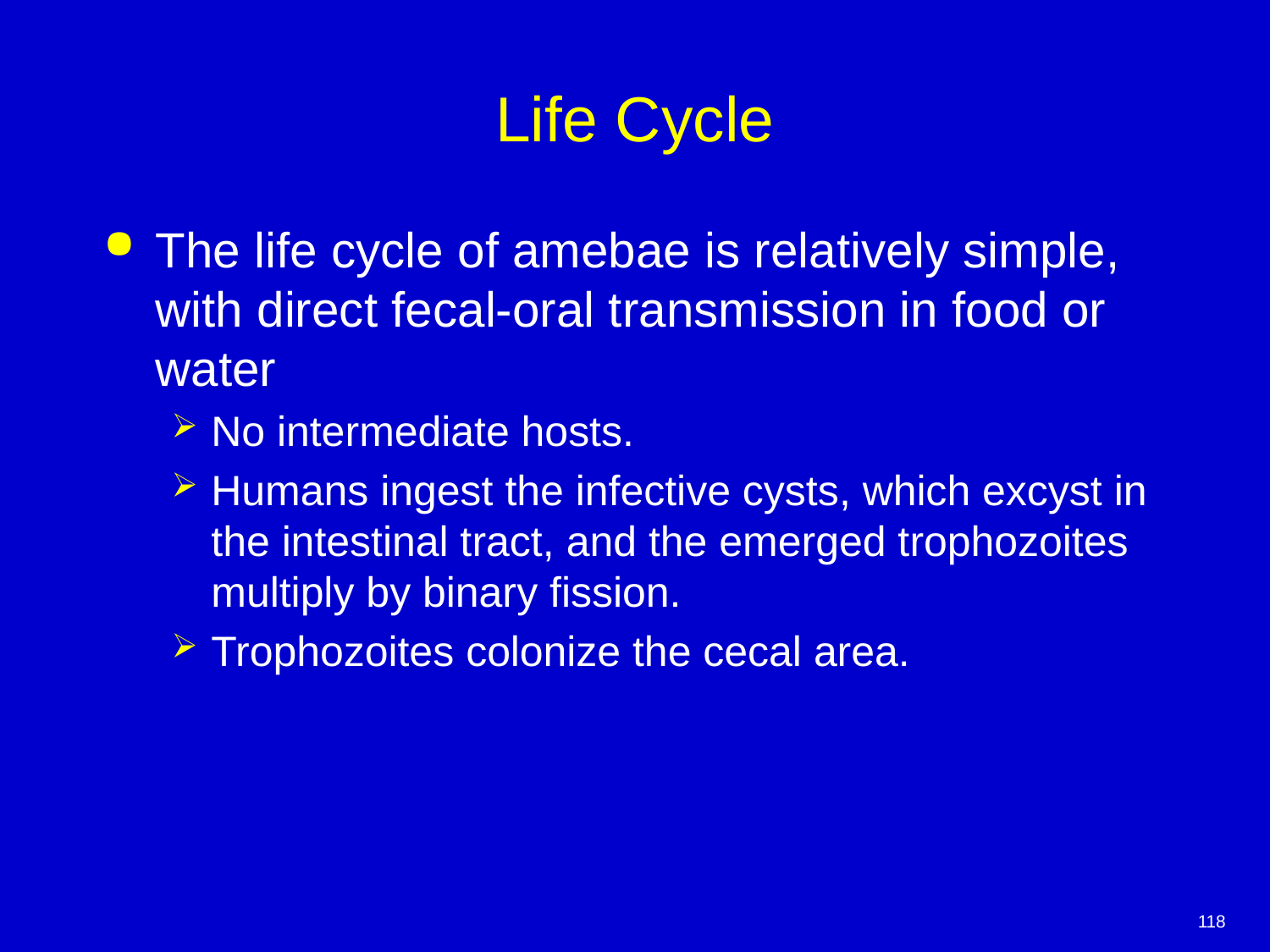

# Life Cycle
The life cycle of amebae is relatively simple, with direct fecal-oral transmission in food or water
No intermediate hosts.
Humans ingest the infective cysts, which excyst in the intestinal tract, and the emerged trophozoites multiply by binary fission.
Trophozoites colonize the cecal area.